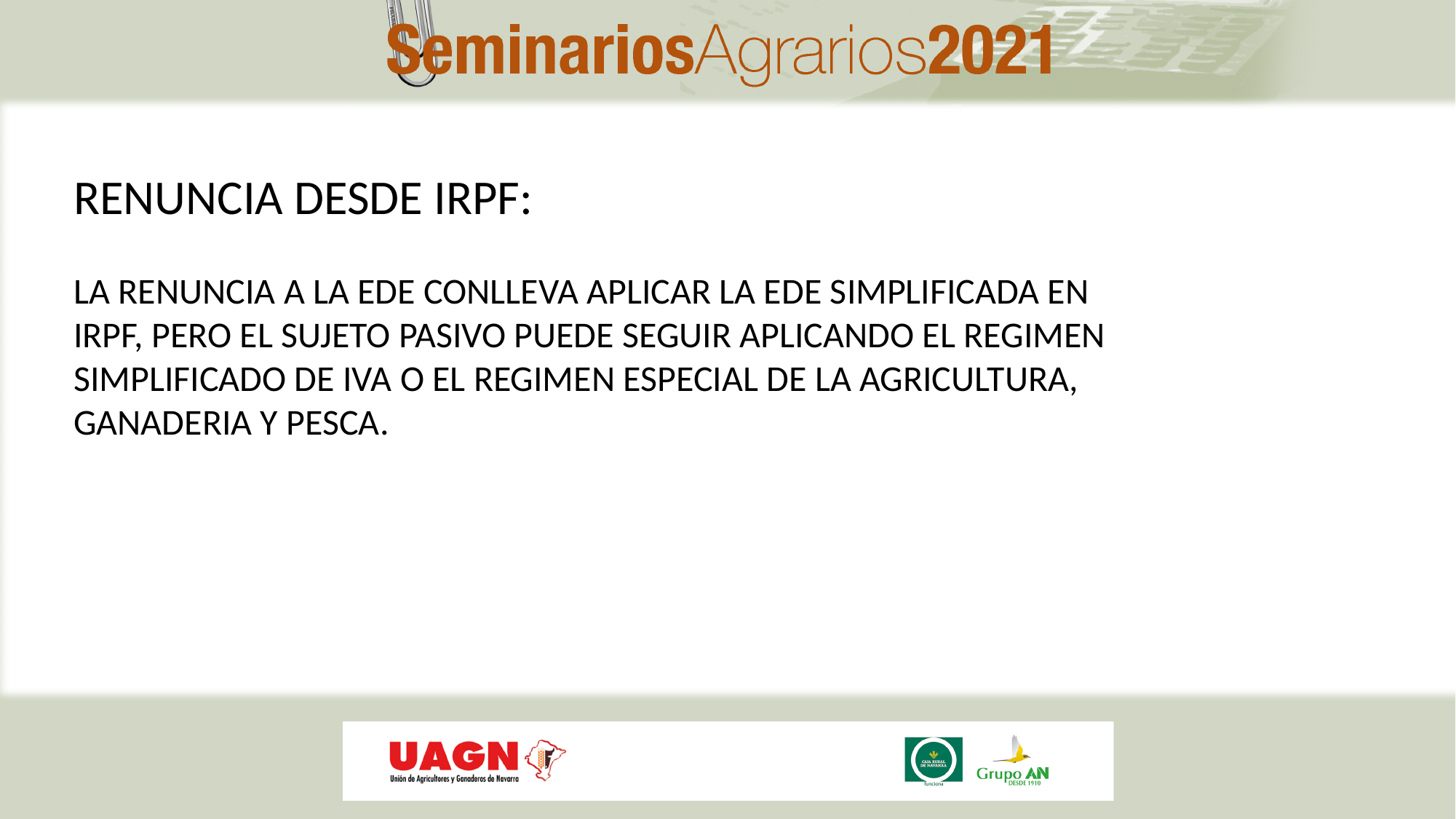

RENUNCIA DESDE IRPF:

LA RENUNCIA A LA EDE CONLLEVA APLICAR LA EDE SIMPLIFICADA EN IRPF, PERO EL SUJETO PASIVO PUEDE SEGUIR APLICANDO EL REGIMEN SIMPLIFICADO DE IVA O EL REGIMEN ESPECIAL DE LA AGRICULTURA, GANADERIA Y PESCA.
#